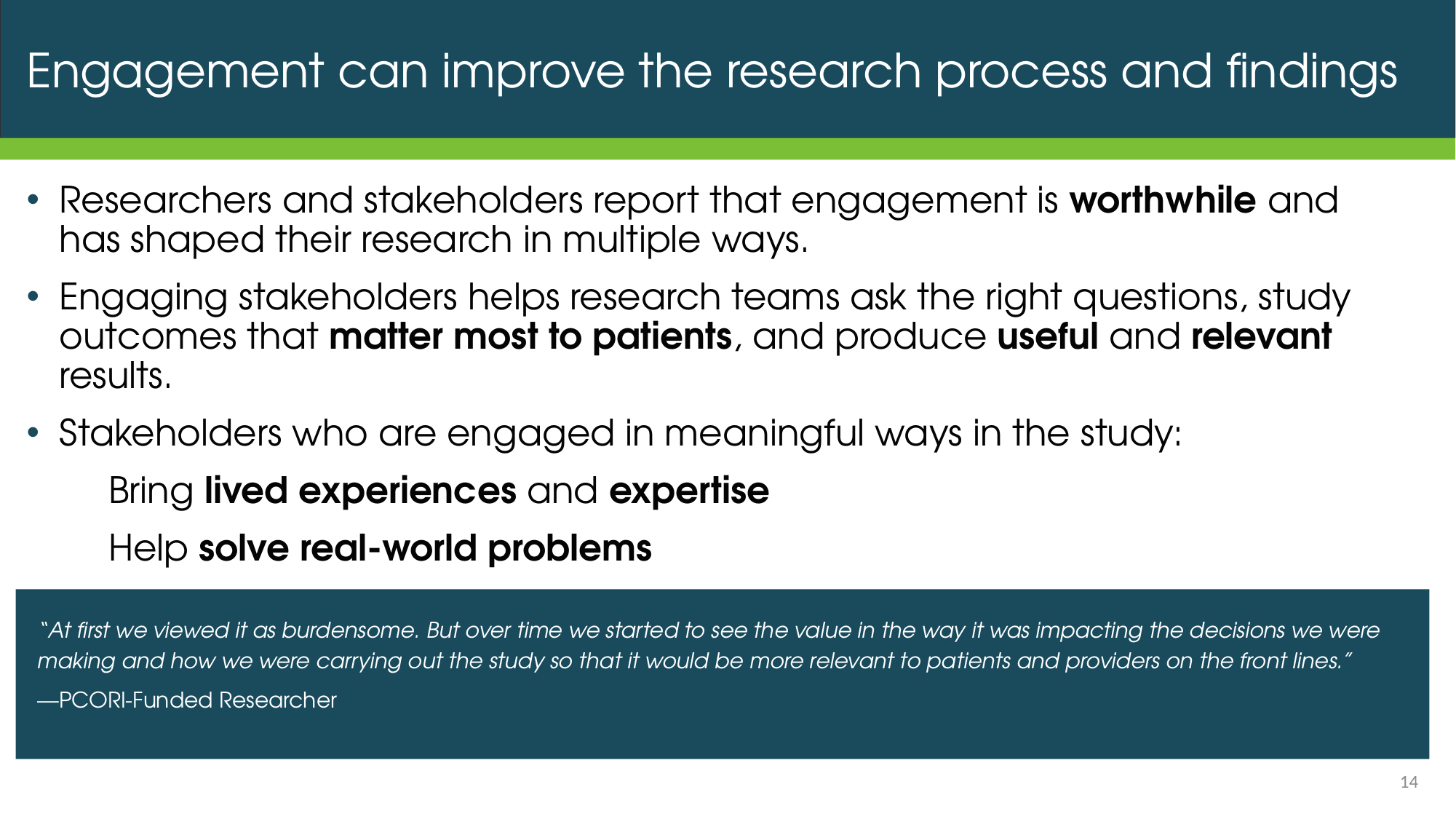

# Engagement can improve the research process and findings
Researchers and stakeholders report that engagement is worthwhile and has shaped their research in multiple ways.
Engaging stakeholders helps research teams ask the right questions, study outcomes that matter most to patients, and produce useful and relevant results.
Stakeholders who are engaged in meaningful ways in the study:
Bring lived experiences and expertise
Help solve real-world problems
“At first we viewed it as burdensome. But over time we started to see the value in the way it was impacting the decisions we were making and how we were carrying out the study so that it would be more relevant to patients and providers on the front lines.”
—PCORI-Funded Researcher
14